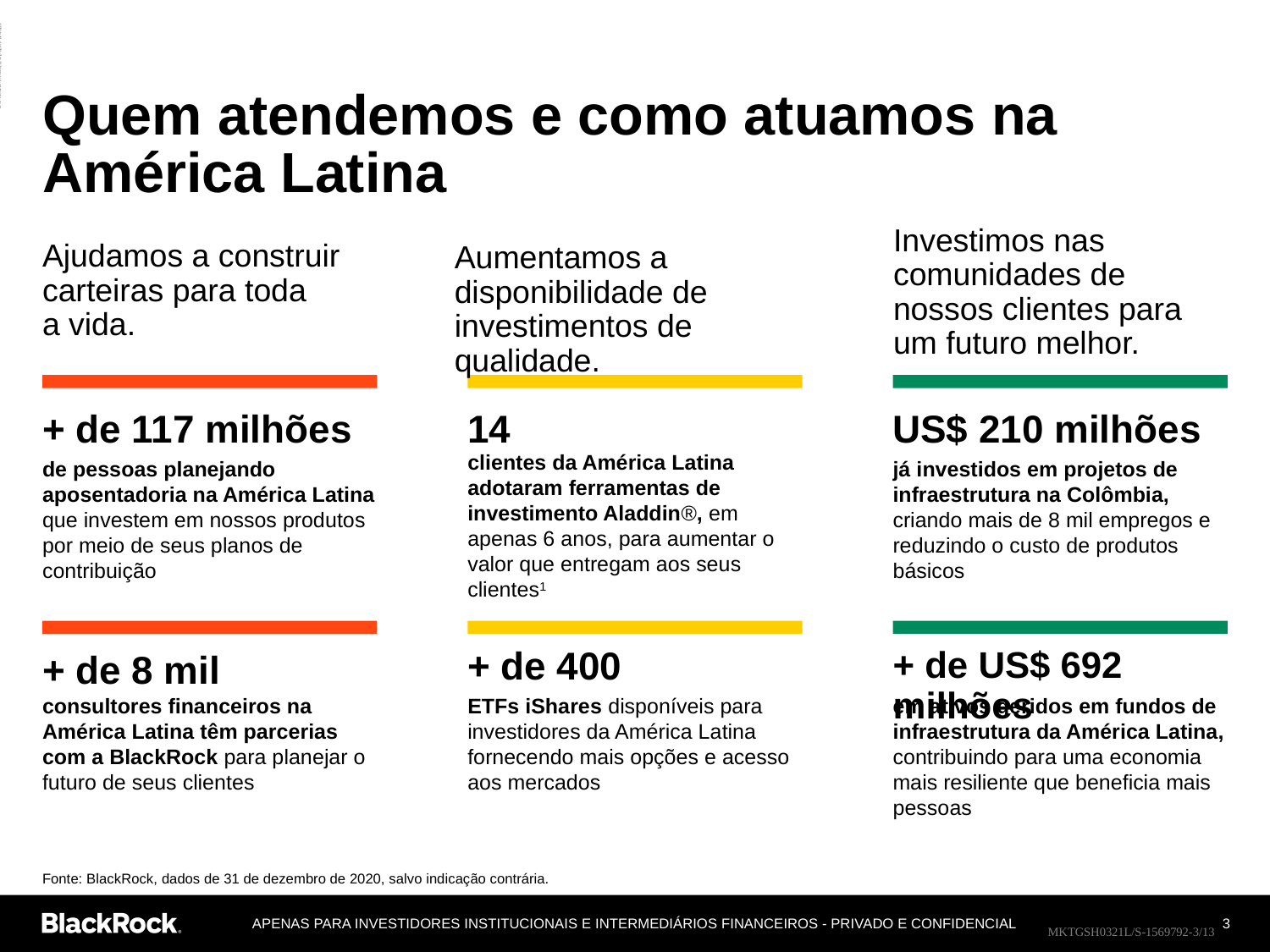

ADMASTER-STAMP!MKTGSH0321L/S-1569792-3/13
Quem atendemos e como atuamos na América Latina
Investimos nas comunidades de nossos clientes para um futuro melhor.
Ajudamos a construir carteiras para toda
a vida.

Aumentamos a disponibilidade de investimentos de qualidade.

+ de 117 milhões
14
US$ 210 milhões
clientes da América Latina adotaram ferramentas de investimento Aladdin®, em apenas 6 anos, para aumentar o valor que entregam aos seus clientes1
de pessoas planejando aposentadoria na América Latina que investem em nossos produtos por meio de seus planos de contribuição
já investidos em projetos de infraestrutura na Colômbia, criando mais de 8 mil empregos e reduzindo o custo de produtos básicos

+ de 400
+ de US$ 692 milhões
+ de 8 mil
consultores financeiros na América Latina têm parcerias com a BlackRock para planejar o futuro de seus clientes
ETFs iShares disponíveis para investidores da América Latina fornecendo mais opções e acesso aos mercados
em ativos geridos em fundos de infraestrutura da América Latina, contribuindo para uma economia mais resiliente que beneficia mais pessoas
Fonte: BlackRock, dados de 31 de dezembro de 2020, salvo indicação contrária.
APENAS PARA INVESTIDORES INSTITUCIONAIS E INTERMEDIÁRIOS FINANCEIROS - PRIVADO E CONFIDENCIAL
3
MKTGSH0321L/S-1569792-3/13